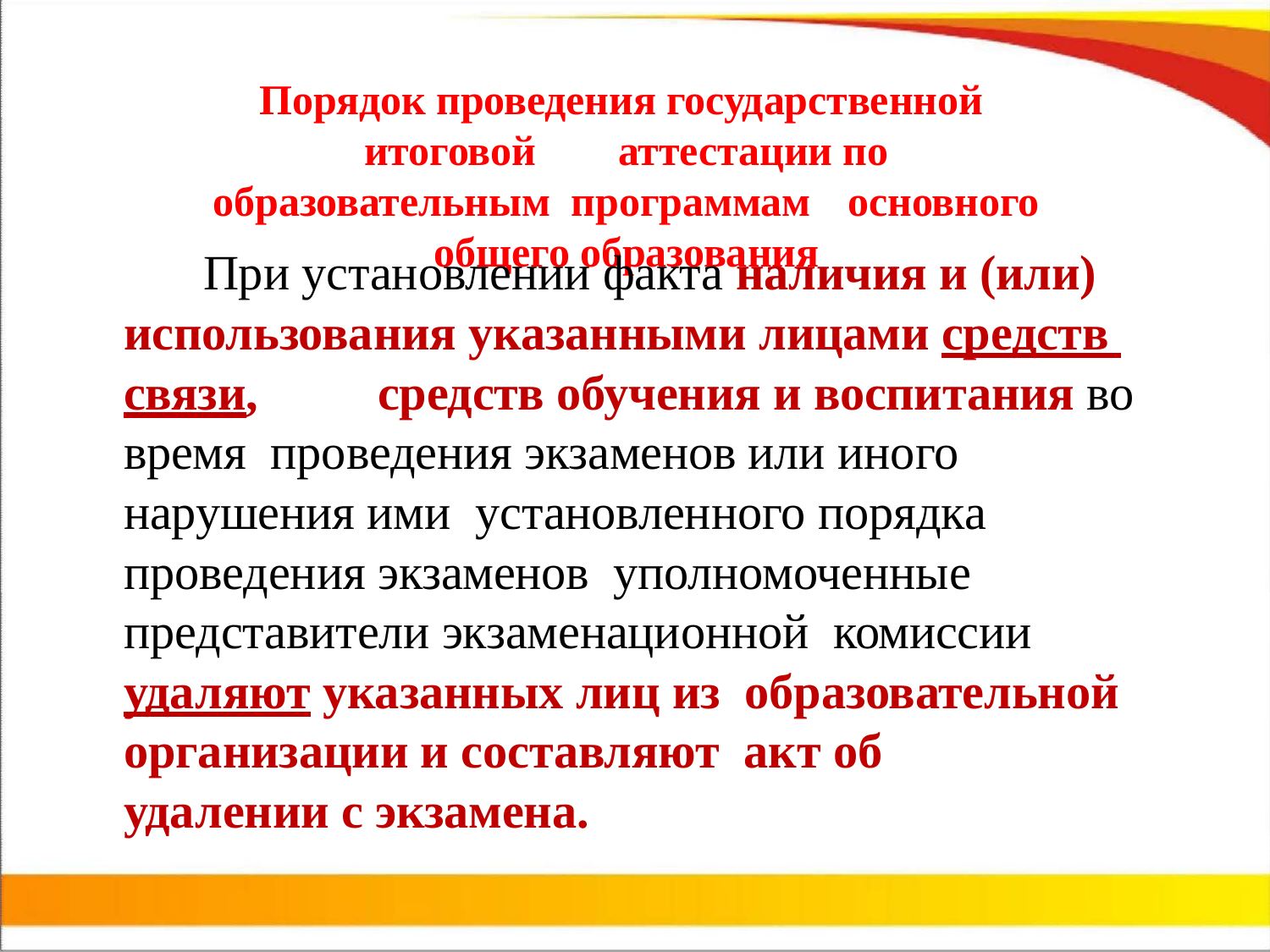

# Порядок проведения государственной  итоговой	аттестации по образовательным  программам	основного общего образования
При установлении факта наличия и (или)  использования указанными лицами средств  связи,	средств обучения и воспитания во время  проведения экзаменов или иного нарушения ими  установленного порядка проведения экзаменов  уполномоченные представители экзаменационной  комиссии удаляют указанных лиц из  образовательной организации и составляют  акт об		удалении с экзамена.